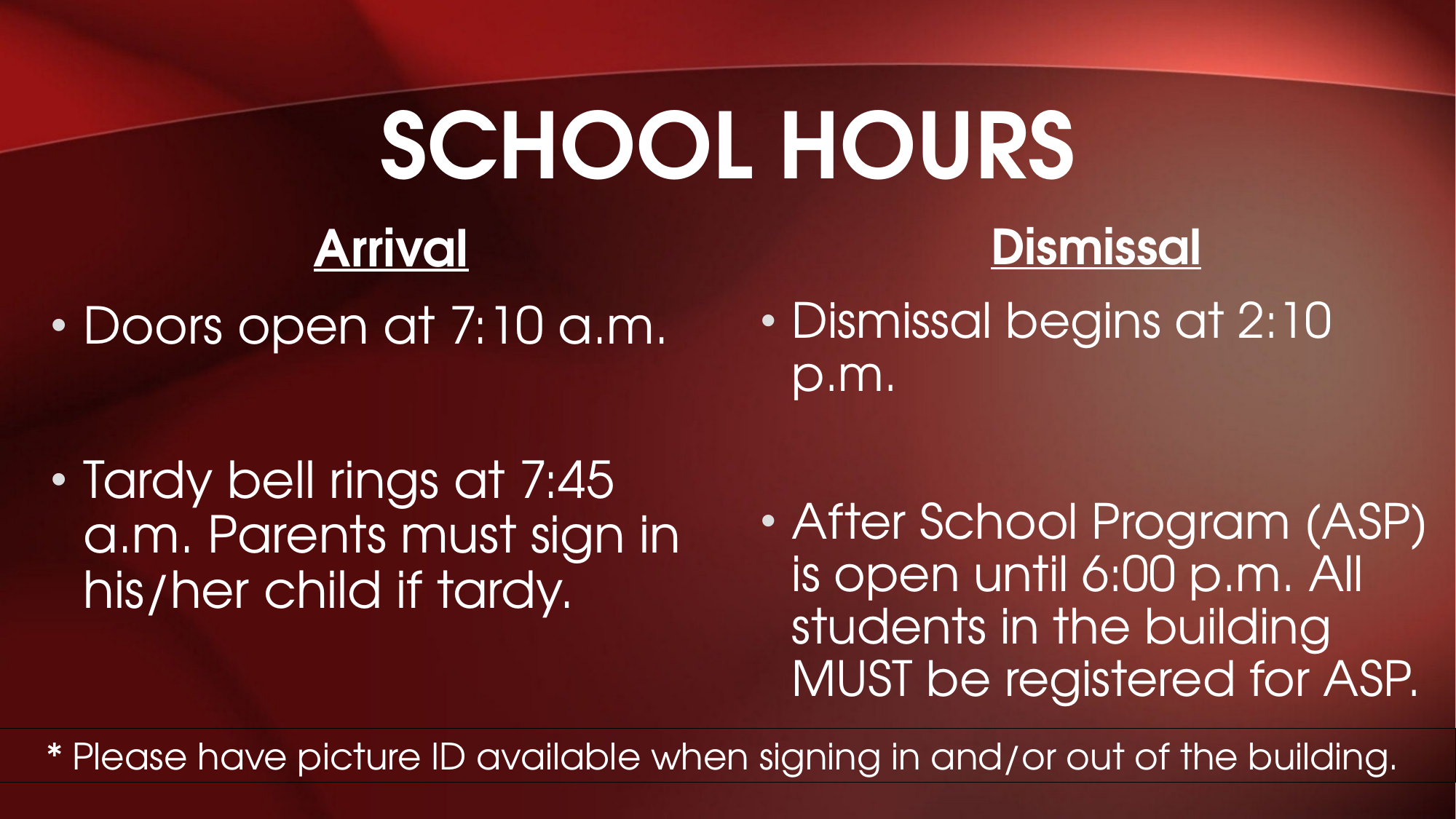

# School hours
Arrival
Doors open at 7:10 a.m.

Tardy bell rings at 7:45 a.m. Parents must sign in his/her child if tardy.
Dismissal
Dismissal begins at 2:10 p.m.

After School Program (ASP) is open until 6:00 p.m. All students in the building MUST be registered for ASP.
* Please have picture ID available when signing in and/or out of the building.